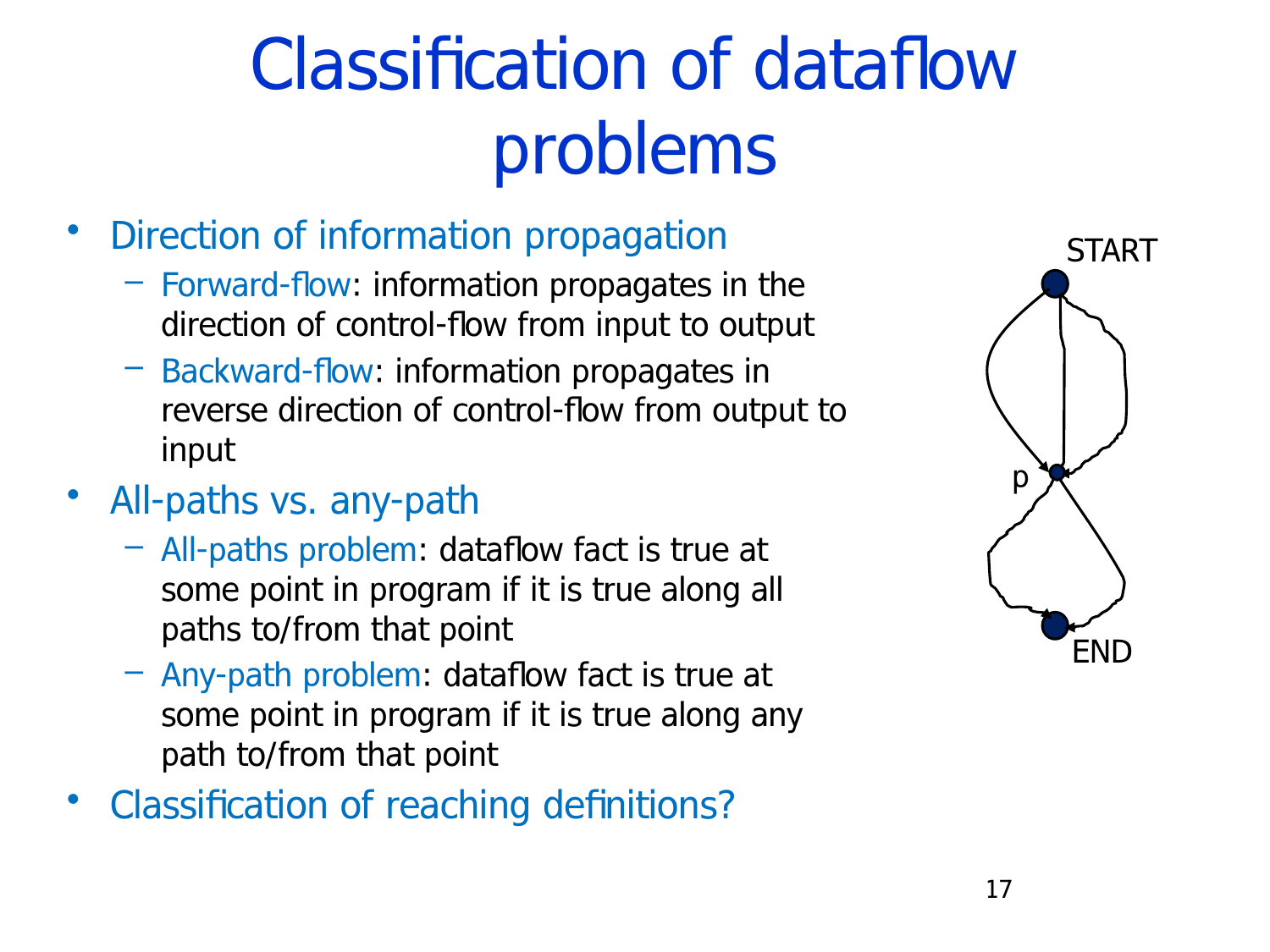

# Classification of dataflow problems
Direction of information propagation
Forward-flow: information propagates in the direction of control-flow from input to output
Backward-flow: information propagates in reverse direction of control-flow from output to input
All-paths vs. any-path
All-paths problem: dataflow fact is true at some point in program if it is true along all paths to/from that point
Any-path problem: dataflow fact is true at some point in program if it is true along any path to/from that point
Classification of reaching definitions?
START

p

END

17